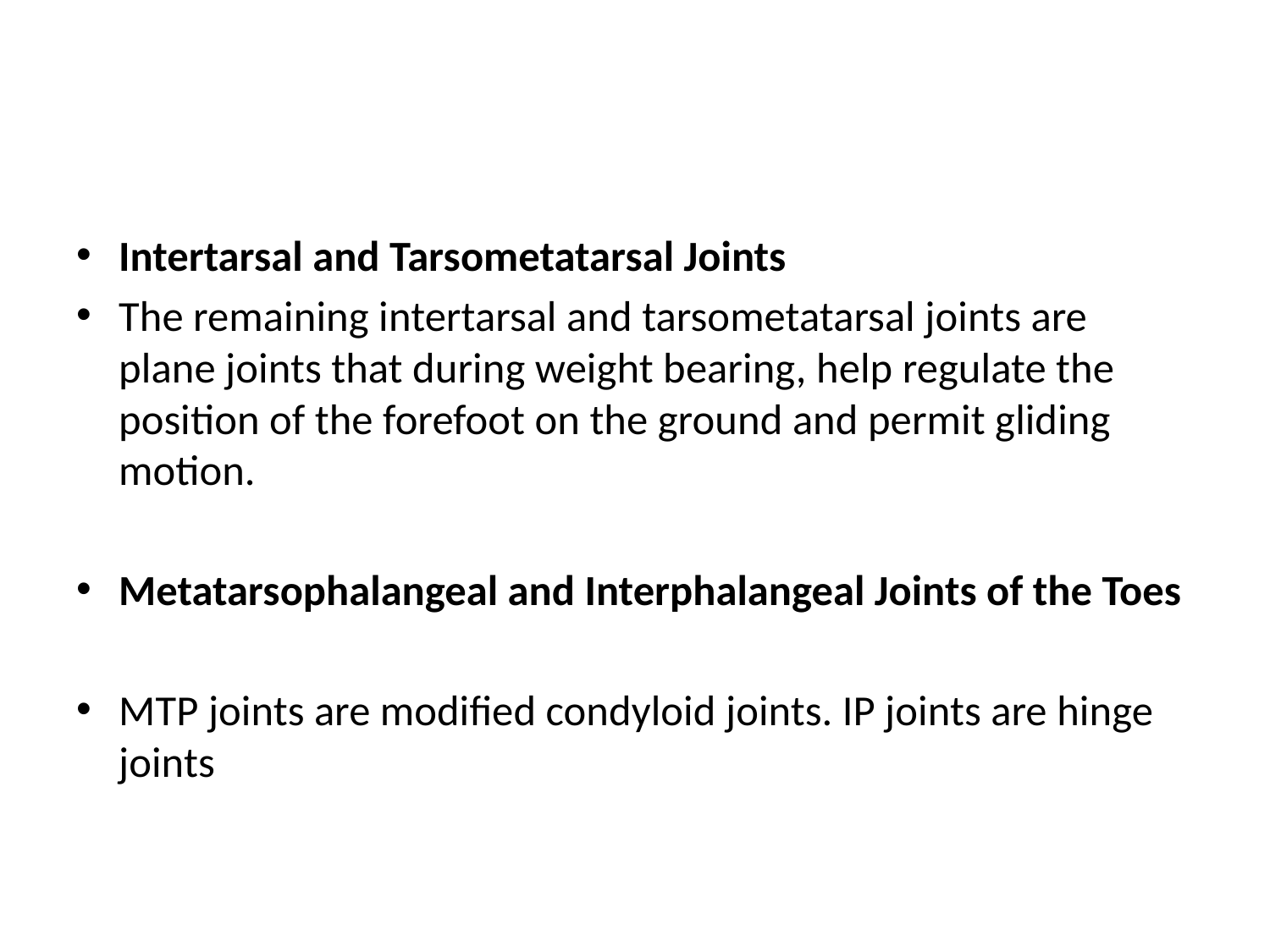

#
Intertarsal and Tarsometatarsal Joints
The remaining intertarsal and tarsometatarsal joints are plane joints that during weight bearing, help regulate the position of the forefoot on the ground and permit gliding motion.

Metatarsophalangeal and Interphalangeal Joints of the Toes

MTP joints are modified condyloid joints. IP joints are hinge joints